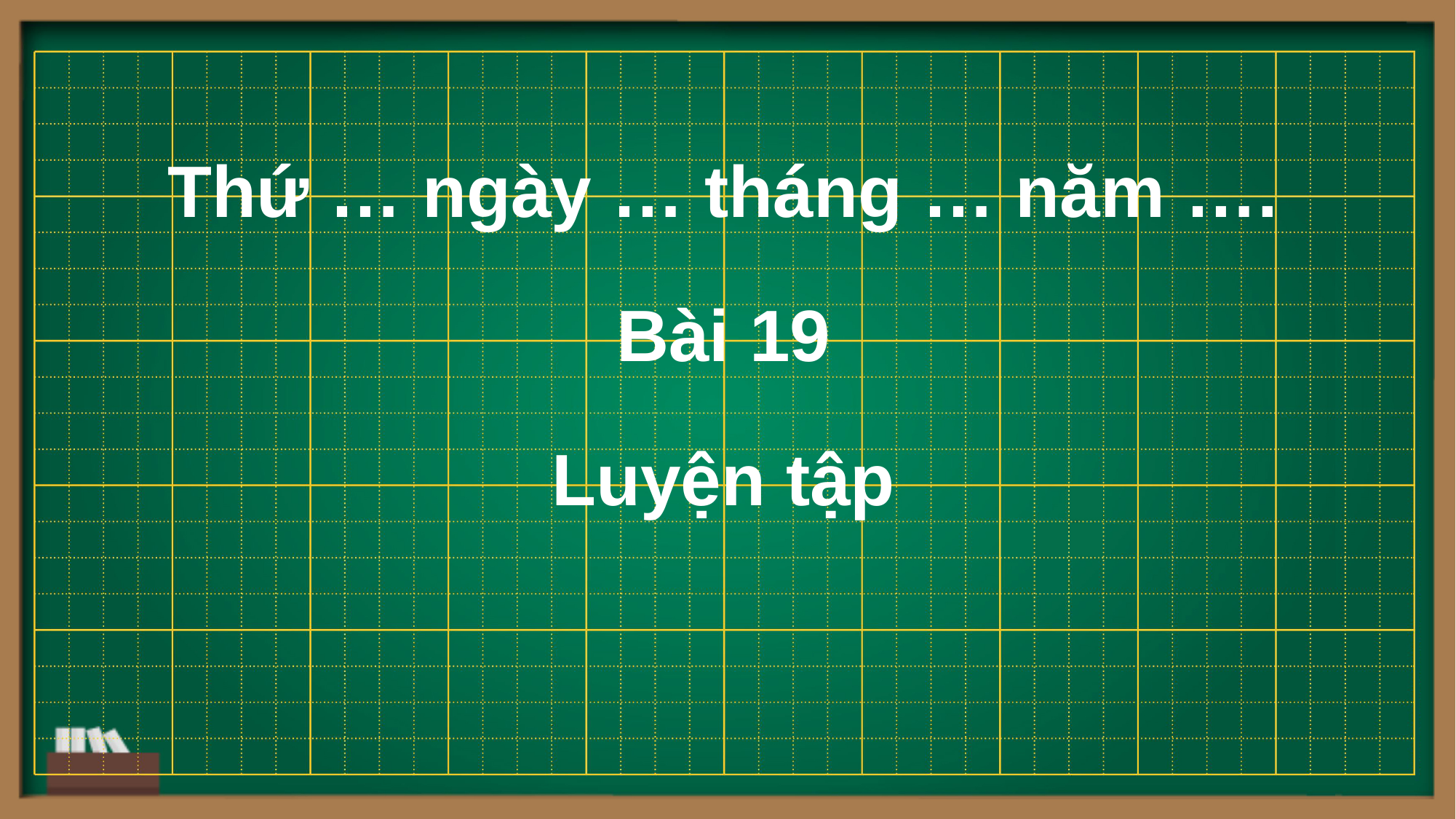

Thứ … ngày … tháng … năm ….
Bài 19
Luyện tập